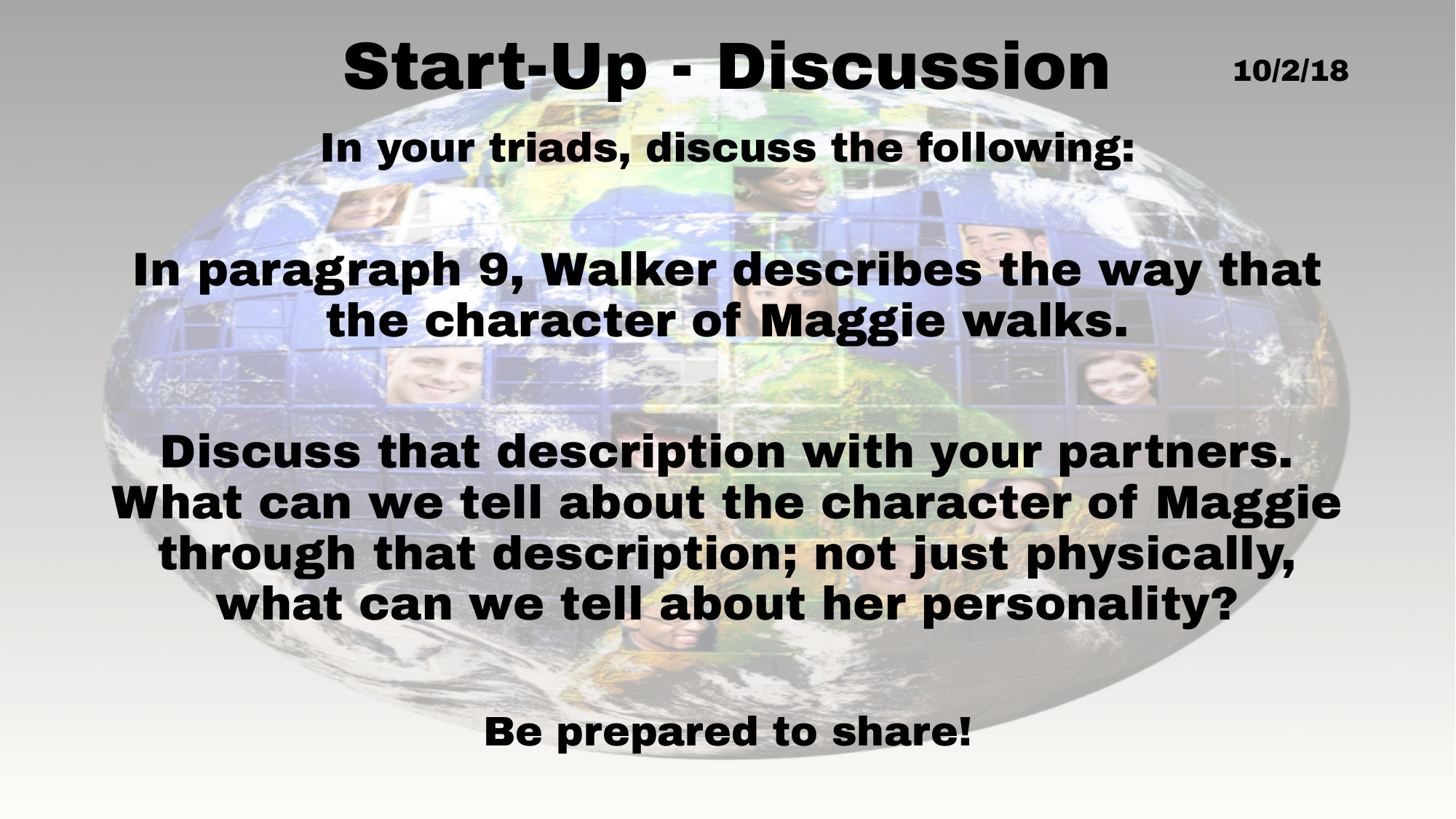

# Start-Up - Discussion
10/2/18
In your triads, discuss the following:

In paragraph 9, Walker describes the way that the character of Maggie walks.

Discuss that description with your partners. What can we tell about the character of Maggie through that description; not just physically, what can we tell about her personality?

Be prepared to share!